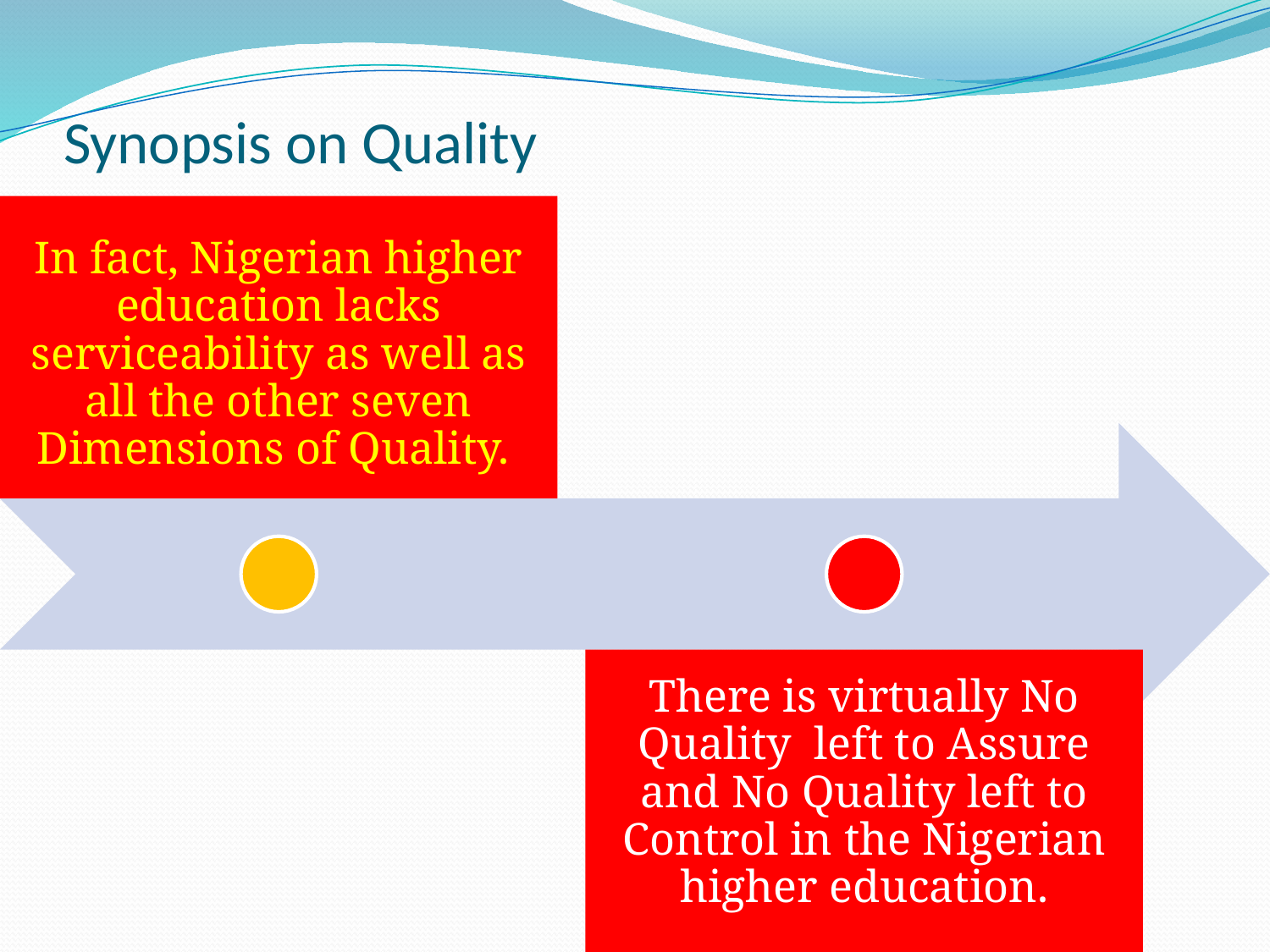

# Synopsis on Quality
In fact, Nigerian higher education lacks serviceability as well as all the other seven Dimensions of Quality.
There is virtually No Quality  left to Assure and No Quality left to Control in the Nigerian higher education.